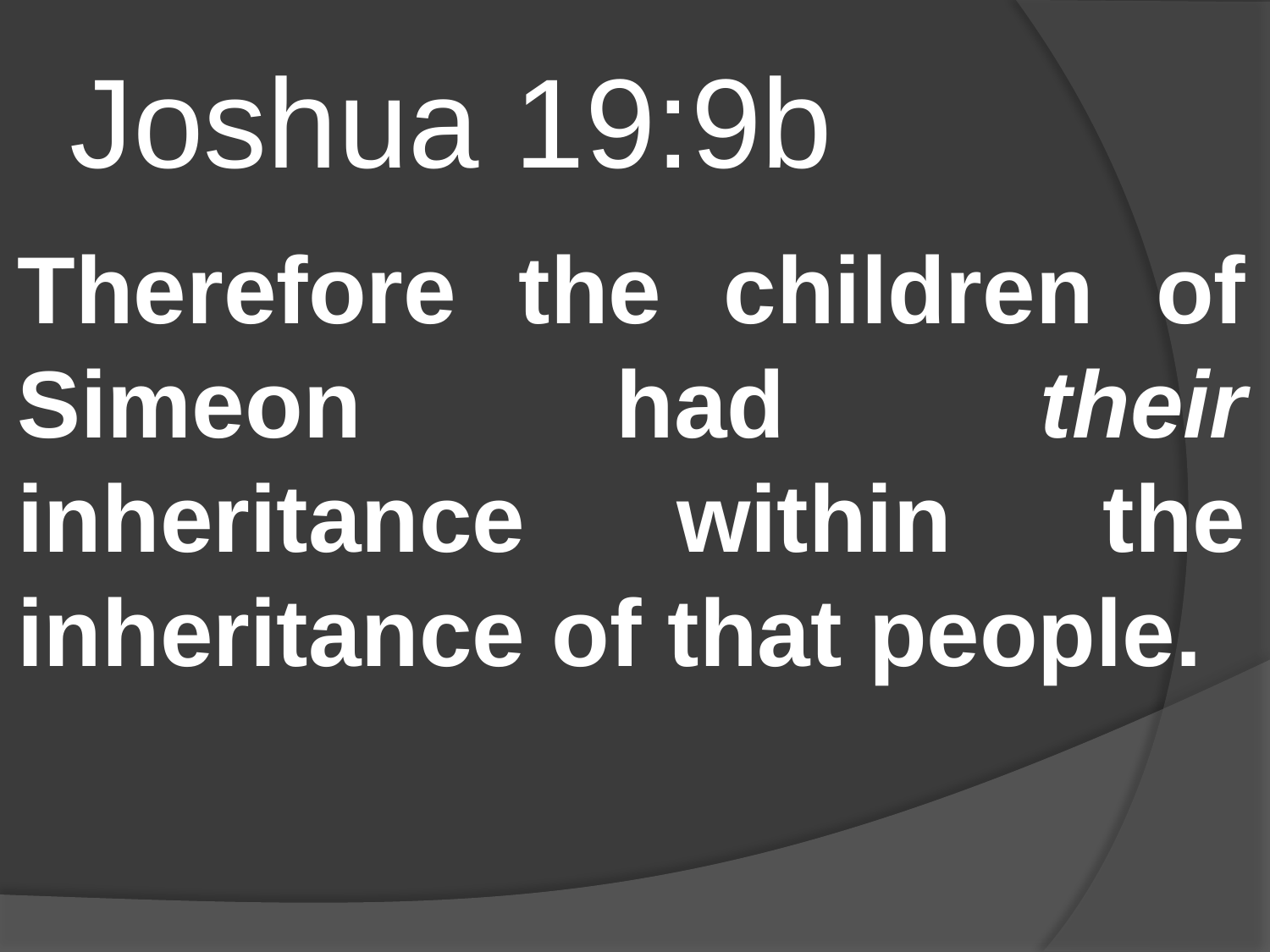

# Joshua 19:9b
Therefore the children of Simeon had their inheritance within the inheritance of that people.